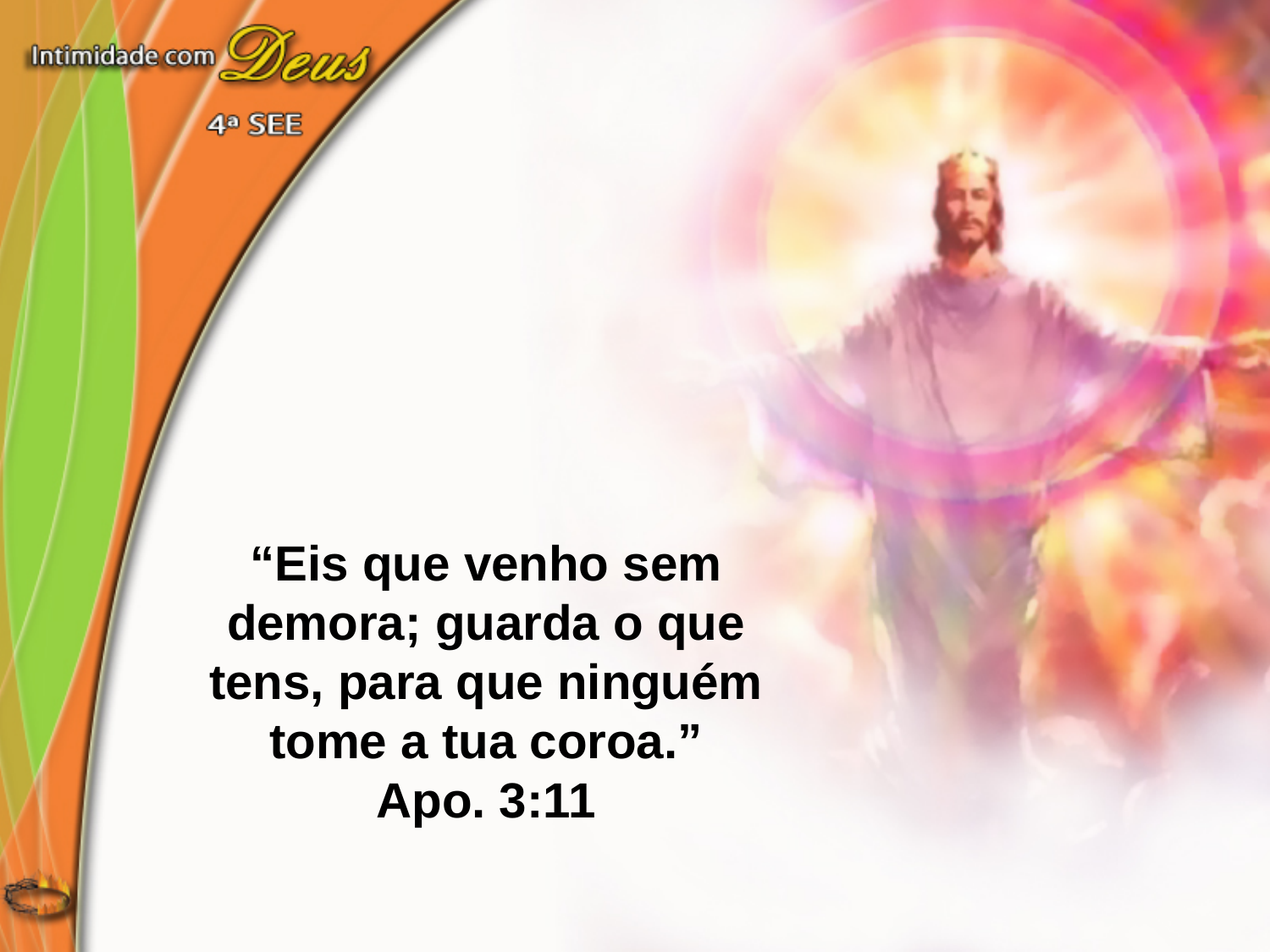

“Eis que venho sem demora; guarda o que tens, para que ninguém tome a tua coroa.”
Apo. 3:11